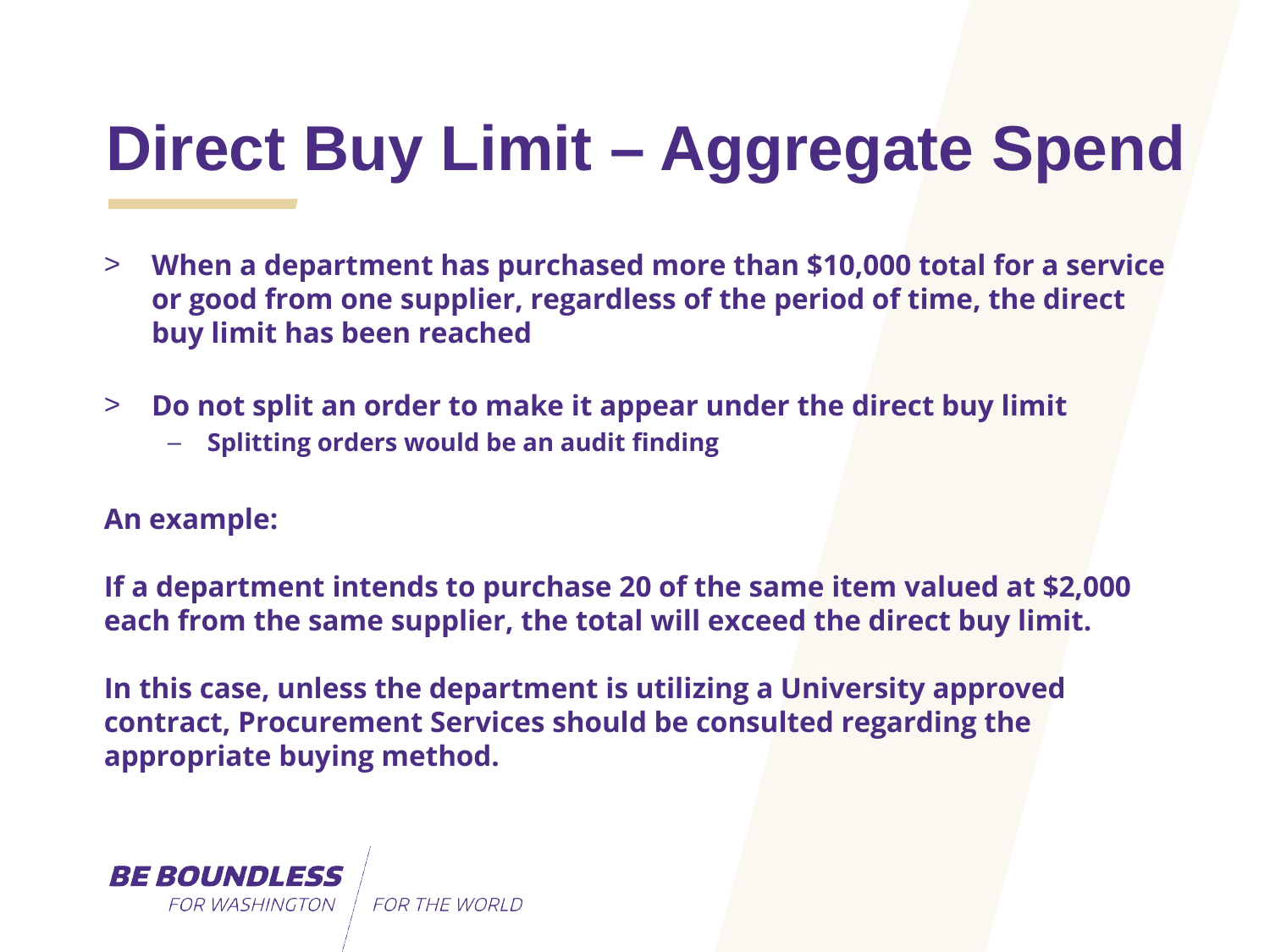

# Direct Buy Limit – Aggregate Spend
When a department has purchased more than $10,000 total for a service or good from one supplier, regardless of the period of time, the direct buy limit has been reached
Do not split an order to make it appear under the direct buy limit
Splitting orders would be an audit finding

An example:
If a department intends to purchase 20 of the same item valued at $2,000 each from the same supplier, the total will exceed the direct buy limit.
In this case, unless the department is utilizing a University approved contract, Procurement Services should be consulted regarding the appropriate buying method.